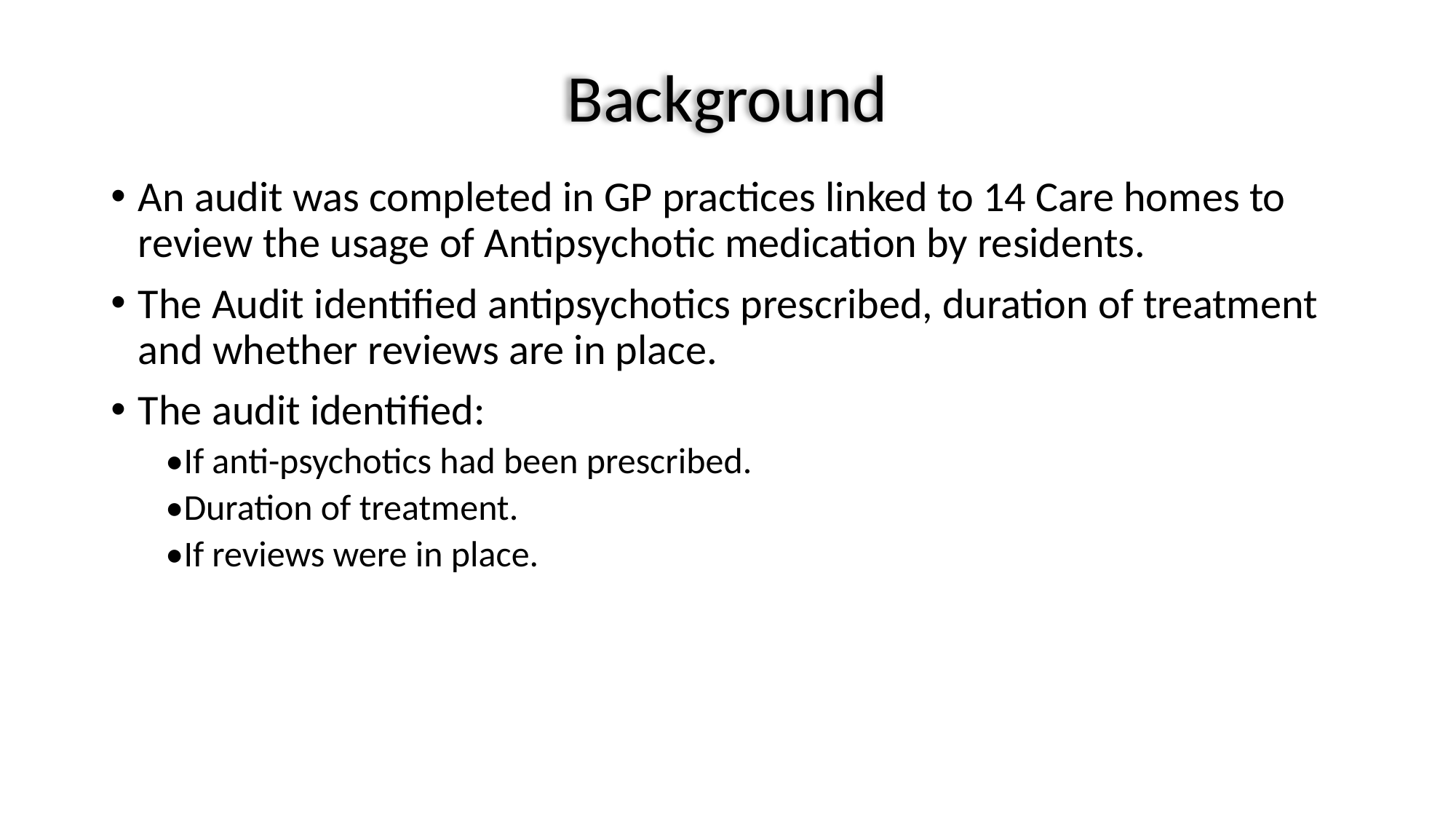

# Background
An audit was completed in GP practices linked to 14 Care homes to review the usage of Antipsychotic medication by residents.
The Audit identified antipsychotics prescribed, duration of treatment and whether reviews are in place.
The audit identified:
•If anti-psychotics had been prescribed.
•Duration of treatment.
•If reviews were in place.